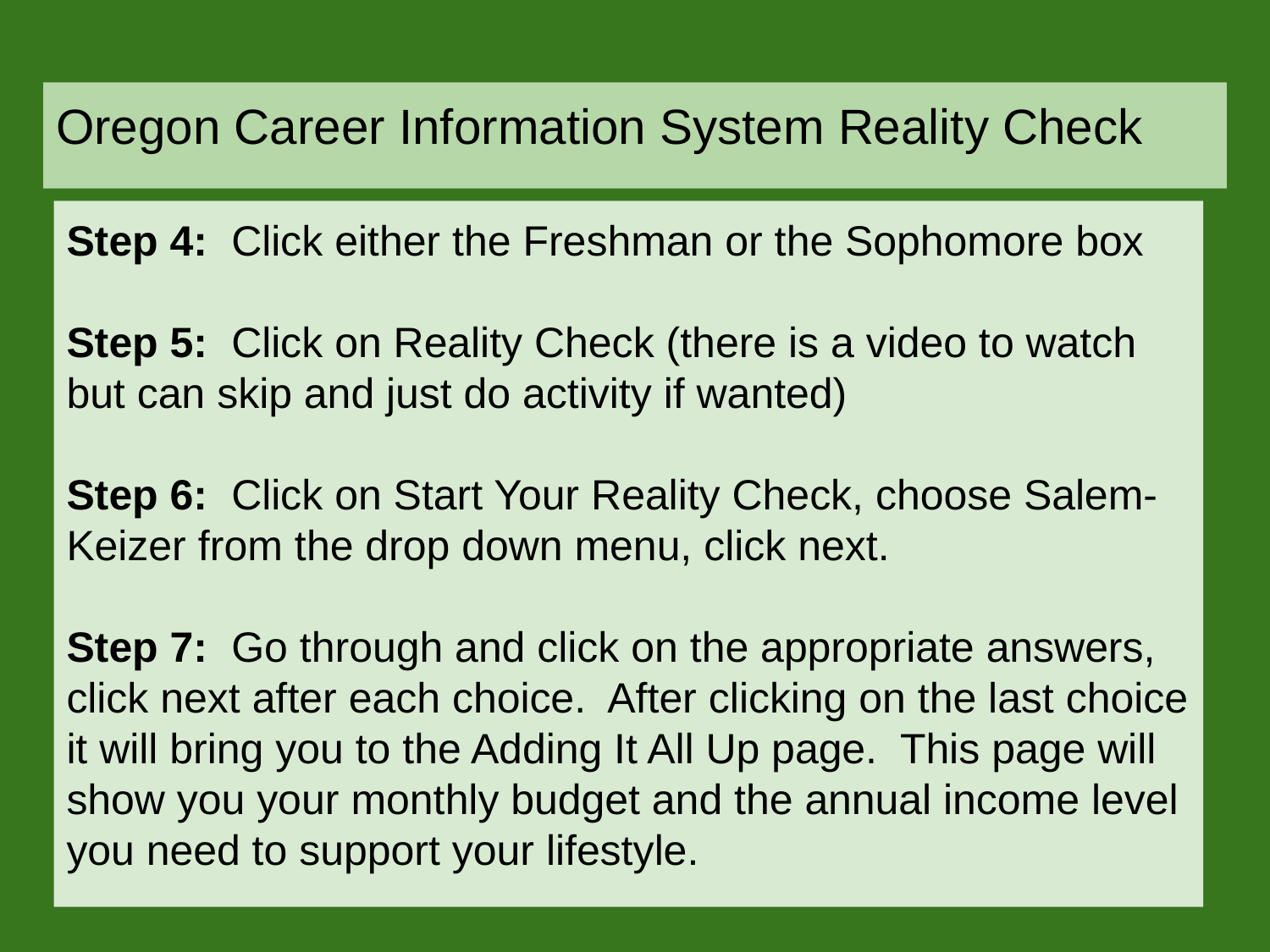

# Oregon Career Information System Reality Check
Step 4:  Click either the Freshman or the Sophomore box

Step 5:  Click on Reality Check (there is a video to watch but can skip and just do activity if wanted)

Step 6:  Click on Start Your Reality Check, choose Salem-Keizer from the drop down menu, click next.

Step 7:  Go through and click on the appropriate answers, click next after each choice.  After clicking on the last choice it will bring you to the Adding It All Up page.  This page will show you your monthly budget and the annual income level you need to support your lifestyle.